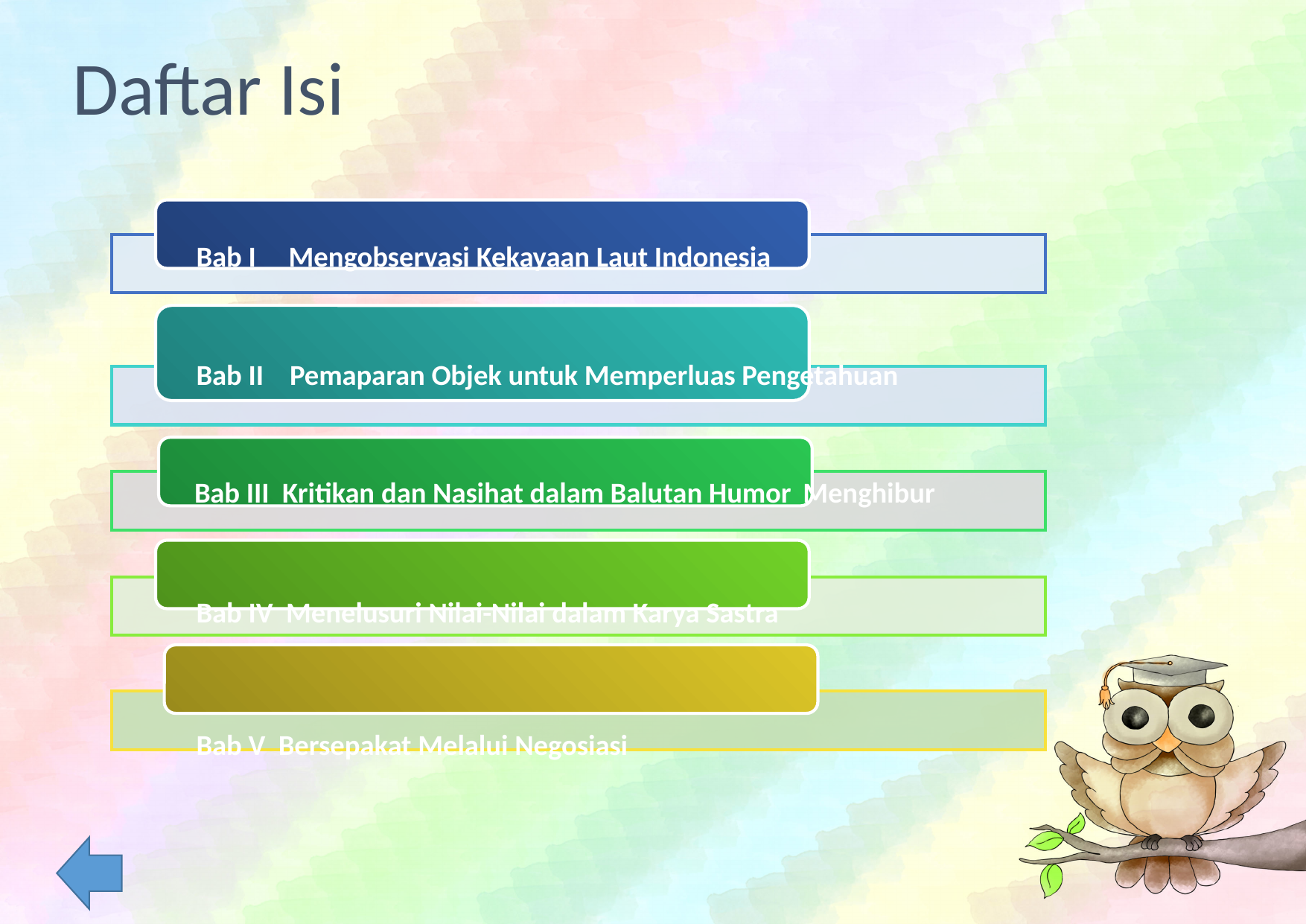

# Daftar Isi

Bab I     Mengobservasi Kekayaan Laut Indonesia
Bab II    Pemaparan Objek untuk Memperluas Pengetahuan
Bab III  Kritikan dan Nasihat dalam Balutan Humor Menghibur
Bab IV  Menelusuri Nilai-Nilai dalam Karya Sastra
Bab V  Bersepakat Melalui Negosiasi